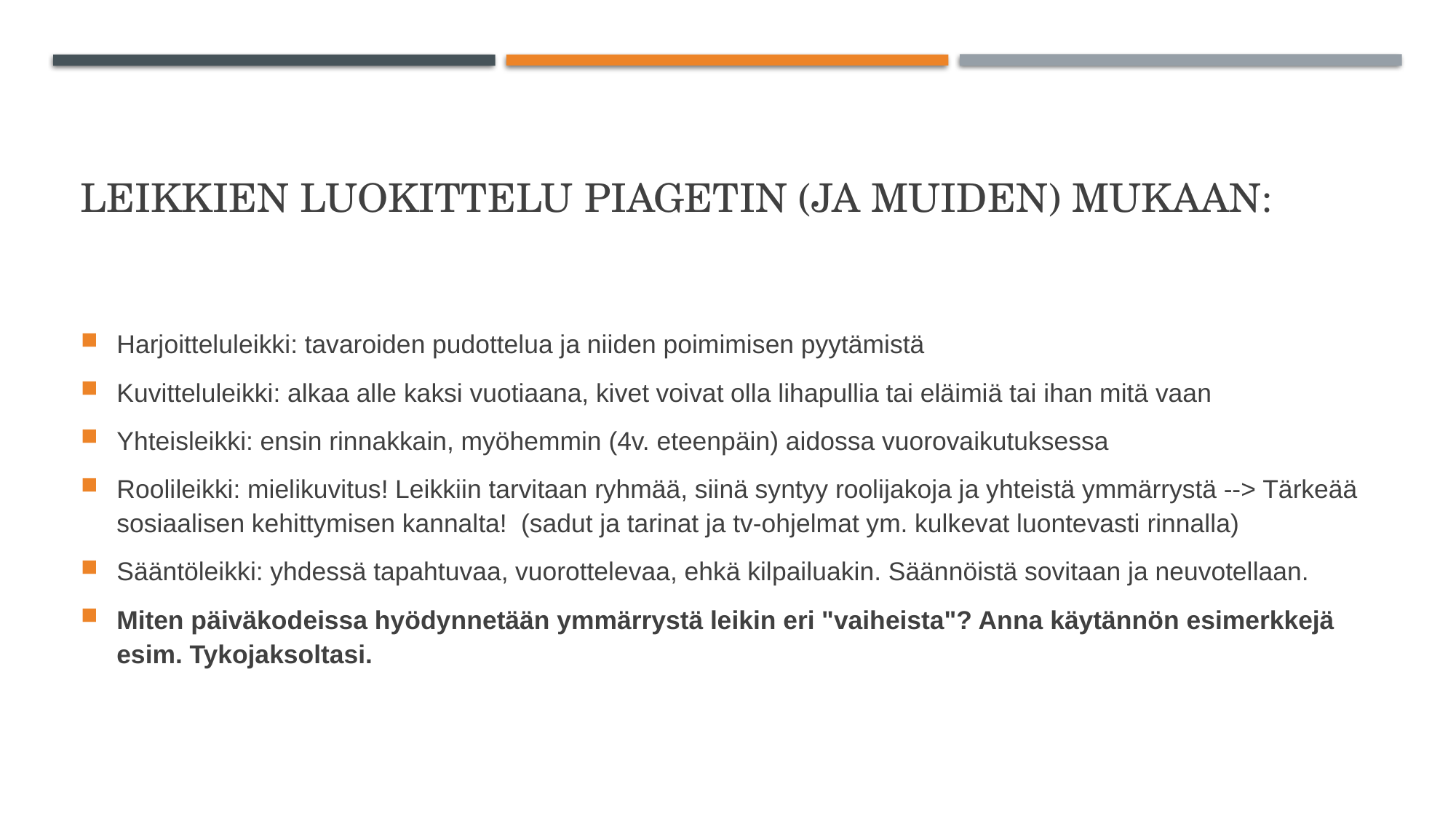

# Leikkien luokittelu piagetin (ja muiden) mukaan:
Harjoitteluleikki: tavaroiden pudottelua ja niiden poimimisen pyytämistä
Kuvitteluleikki: alkaa alle kaksi vuotiaana, kivet voivat olla lihapullia tai eläimiä tai ihan mitä vaan
Yhteisleikki: ensin rinnakkain, myöhemmin (4v. eteenpäin) aidossa vuorovaikutuksessa
Roolileikki: mielikuvitus! Leikkiin tarvitaan ryhmää, siinä syntyy roolijakoja ja yhteistä ymmärrystä --> Tärkeää sosiaalisen kehittymisen kannalta!  (sadut ja tarinat ja tv-ohjelmat ym. kulkevat luontevasti rinnalla)
Sääntöleikki: yhdessä tapahtuvaa, vuorottelevaa, ehkä kilpailuakin. Säännöistä sovitaan ja neuvotellaan.
Miten päiväkodeissa hyödynnetään ymmärrystä leikin eri "vaiheista"? Anna käytännön esimerkkejä esim. Tykojaksoltasi.